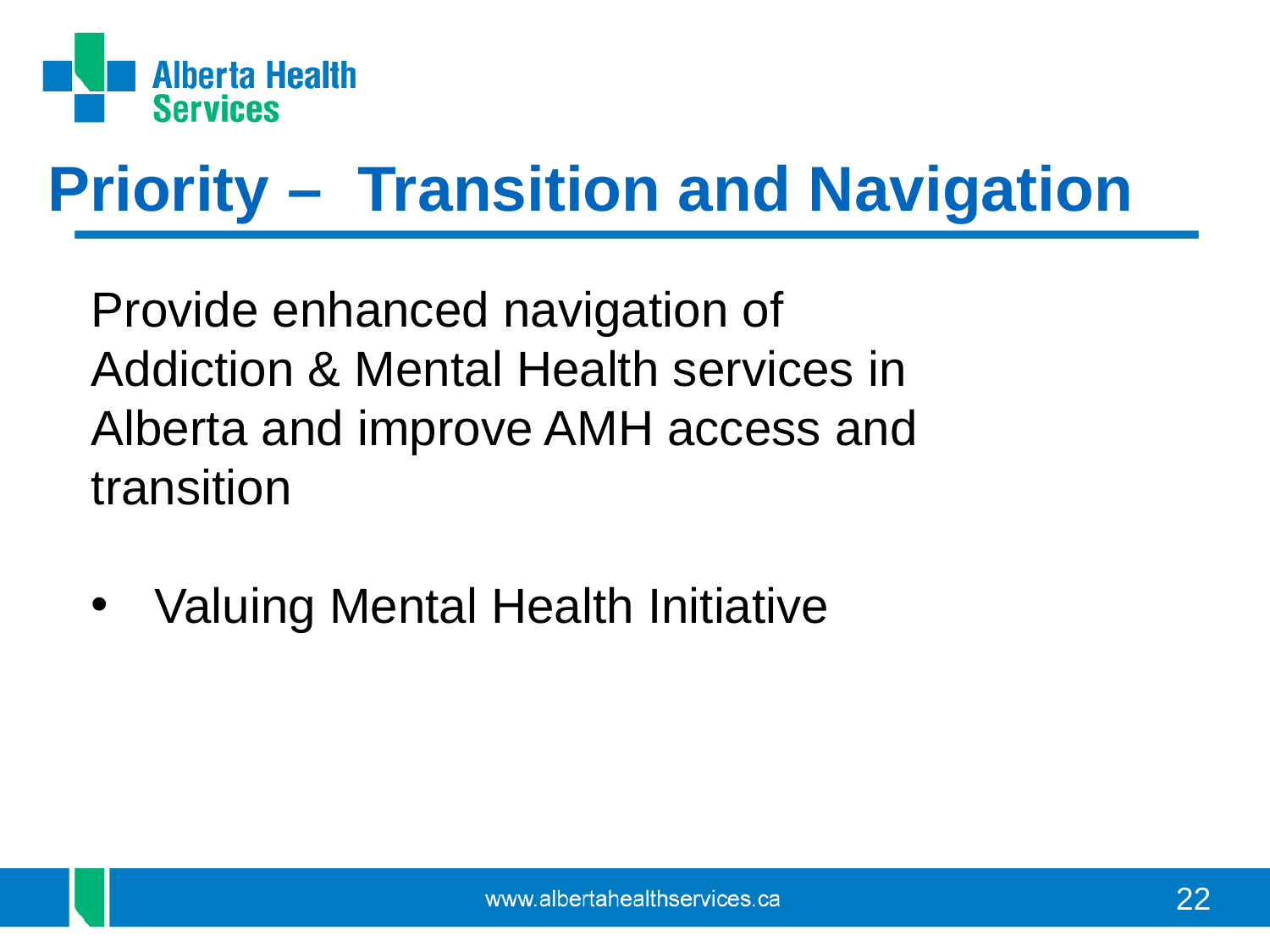

# Priority –  Transition and Navigation
Provide enhanced navigation of Addiction & Mental Health services in Alberta and improve AMH access and transition

Valuing Mental Health Initiative